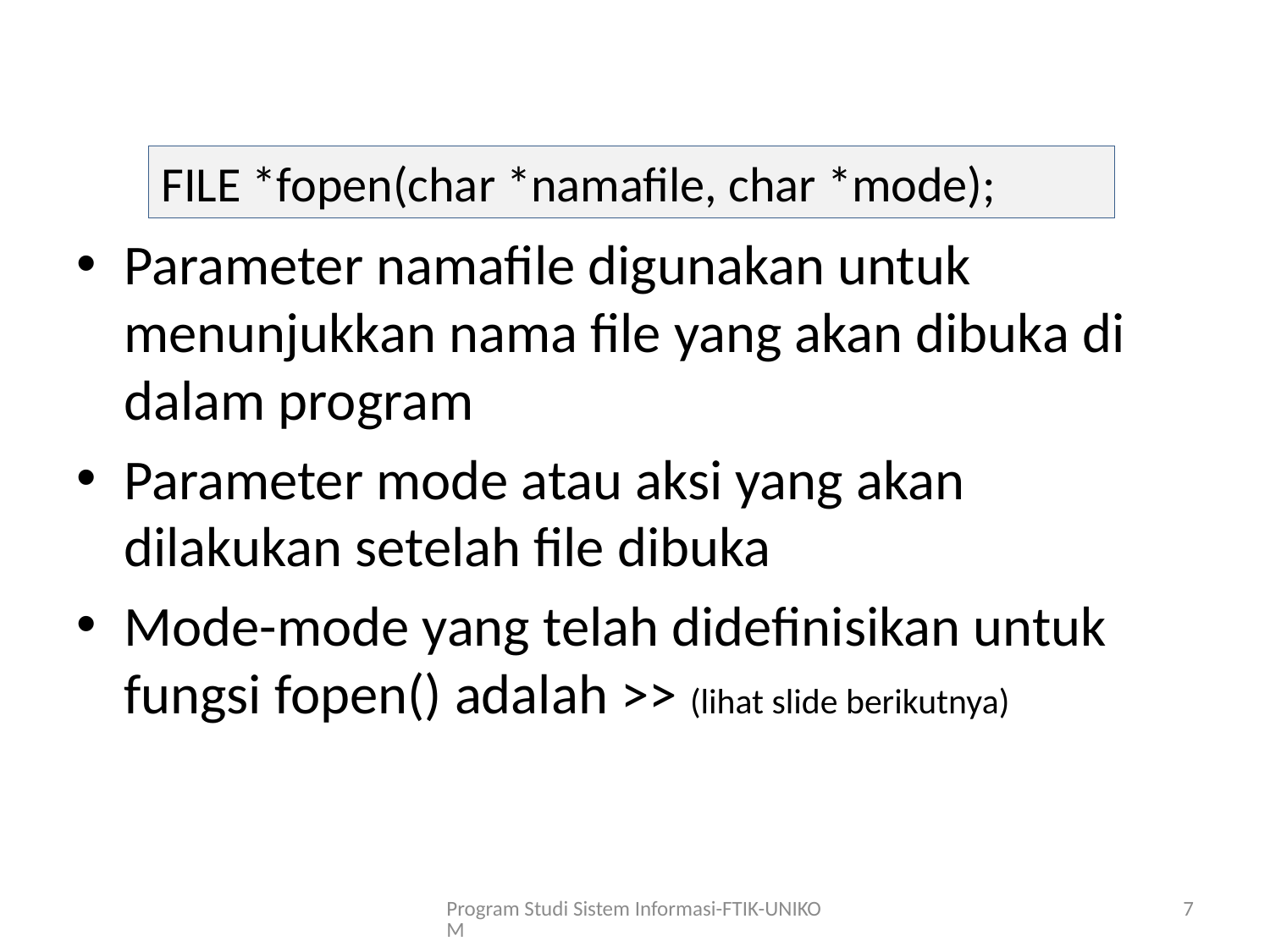

#
FILE *fopen(char *namafile, char *mode);
Parameter namafile digunakan untuk menunjukkan nama file yang akan dibuka di dalam program
Parameter mode atau aksi yang akan dilakukan setelah file dibuka
Mode-mode yang telah didefinisikan untuk fungsi fopen() adalah >> (lihat slide berikutnya)
Program Studi Sistem Informasi-FTIK-UNIKOM
7